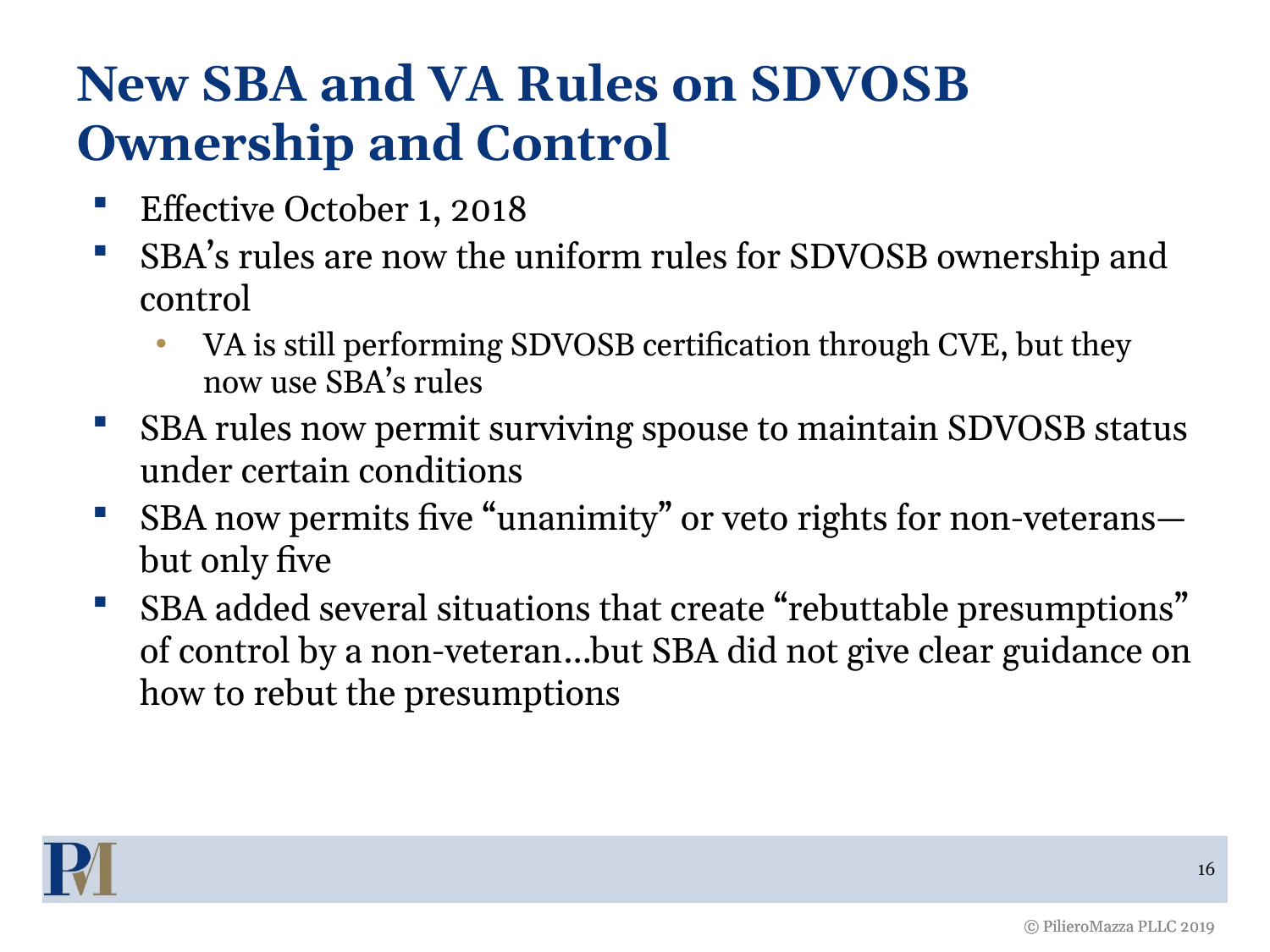

# New SBA and VA Rules on SDVOSB Ownership and Control
Effective October 1, 2018
SBA’s rules are now the uniform rules for SDVOSB ownership and control
VA is still performing SDVOSB certification through CVE, but they now use SBA’s rules
SBA rules now permit surviving spouse to maintain SDVOSB status under certain conditions
SBA now permits five “unanimity” or veto rights for non-veterans—but only five
SBA added several situations that create “rebuttable presumptions” of control by a non-veteran…but SBA did not give clear guidance on how to rebut the presumptions